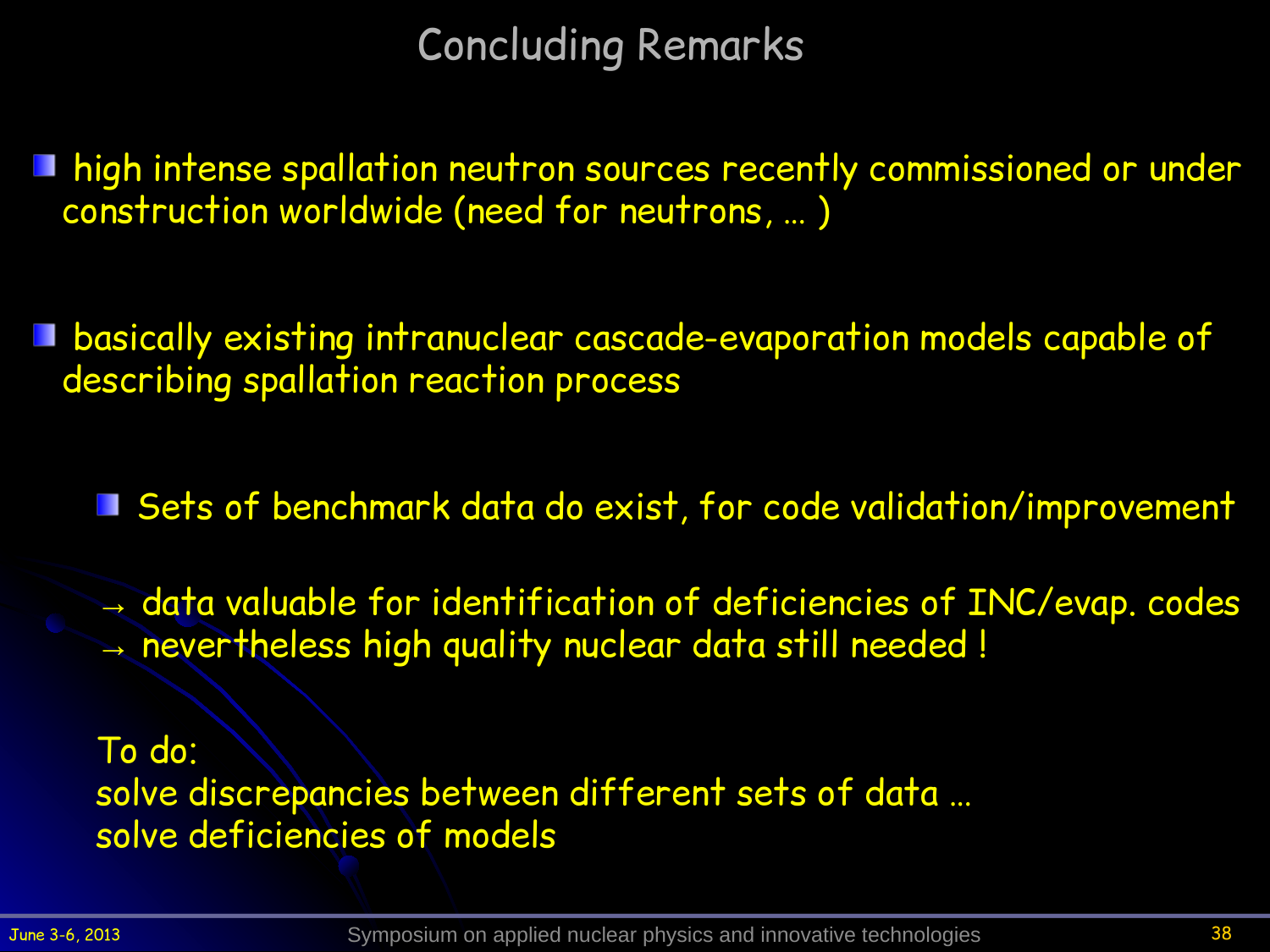

# Concluding Remarks
 high intense spallation neutron sources recently commissioned or under construction worldwide (need for neutrons, … )

 basically existing intranuclear cascade-evaporation models capable of describing spallation reaction process

 Sets of benchmark data do exist, for code validation/improvement
→ data valuable for identification of deficiencies of INC/evap. codes
→ nevertheless high quality nuclear data still needed !

To do:
solve discrepancies between different sets of data …
solve deficiencies of models

38
June 3-6, 2013